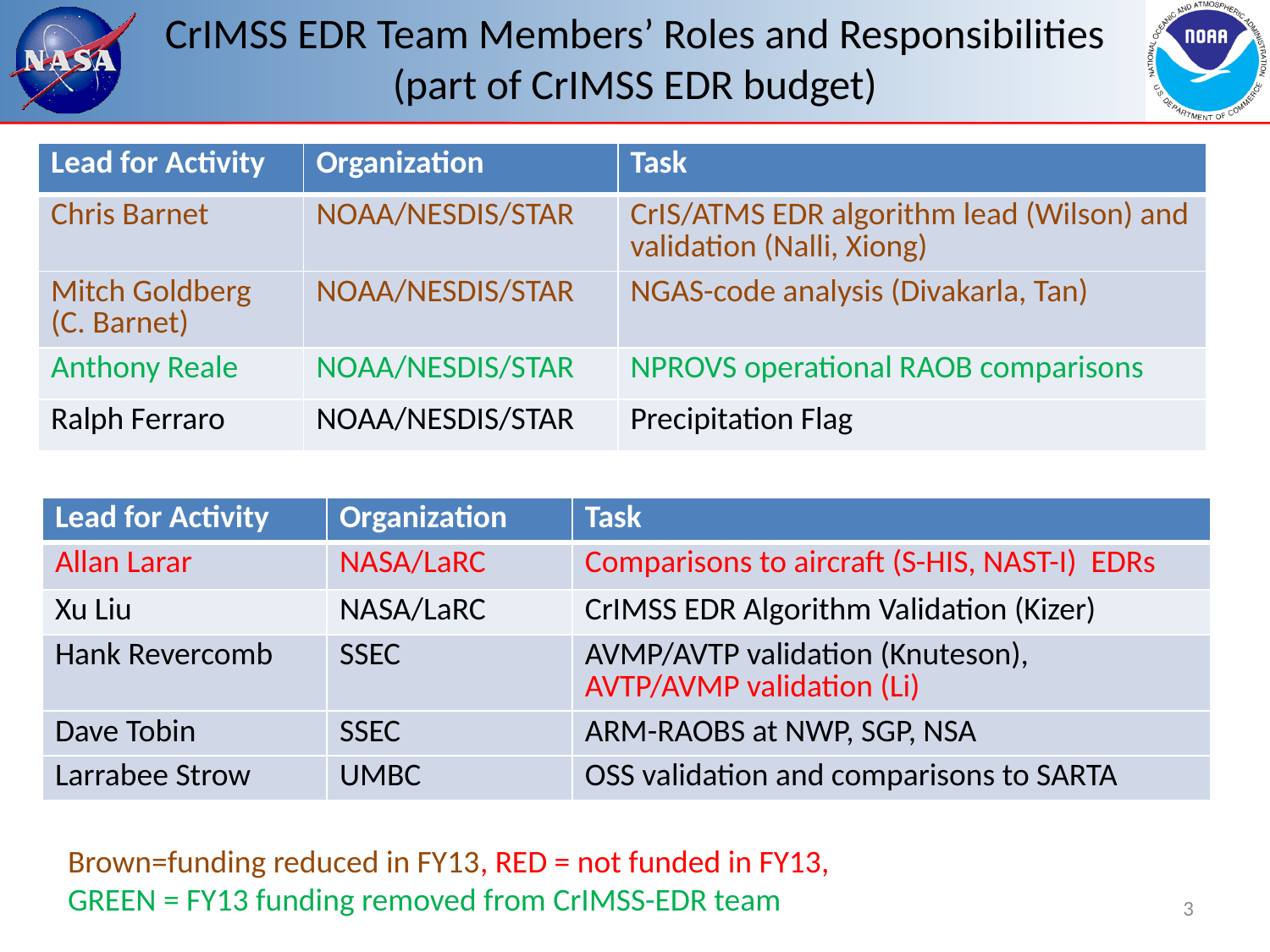

CrIMSS EDR Team Members’ Roles and Responsibilities
(part of CrIMSS EDR budget)
| Lead for Activity | Organization | Task |
| --- | --- | --- |
| Chris Barnet | NOAA/NESDIS/STAR | CrIS/ATMS EDR algorithm lead (Wilson) and validation (Nalli, Xiong) |
| Mitch Goldberg (C. Barnet) | NOAA/NESDIS/STAR | NGAS-code analysis (Divakarla, Tan) |
| Anthony Reale | NOAA/NESDIS/STAR | NPROVS operational RAOB comparisons |
| Ralph Ferraro | NOAA/NESDIS/STAR | Precipitation Flag |
| Lead for Activity | Organization | Task |
| --- | --- | --- |
| Allan Larar | NASA/LaRC | Comparisons to aircraft (S-HIS, NAST-I) EDRs |
| Xu Liu | NASA/LaRC | CrIMSS EDR Algorithm Validation (Kizer) |
| Hank Revercomb | SSEC | AVMP/AVTP validation (Knuteson), AVTP/AVMP validation (Li) |
| Dave Tobin | SSEC | ARM-RAOBS at NWP, SGP, NSA |
| Larrabee Strow | UMBC | OSS validation and comparisons to SARTA |
Brown=funding reduced in FY13, RED = not funded in FY13,
GREEN = FY13 funding removed from CrIMSS-EDR team
3